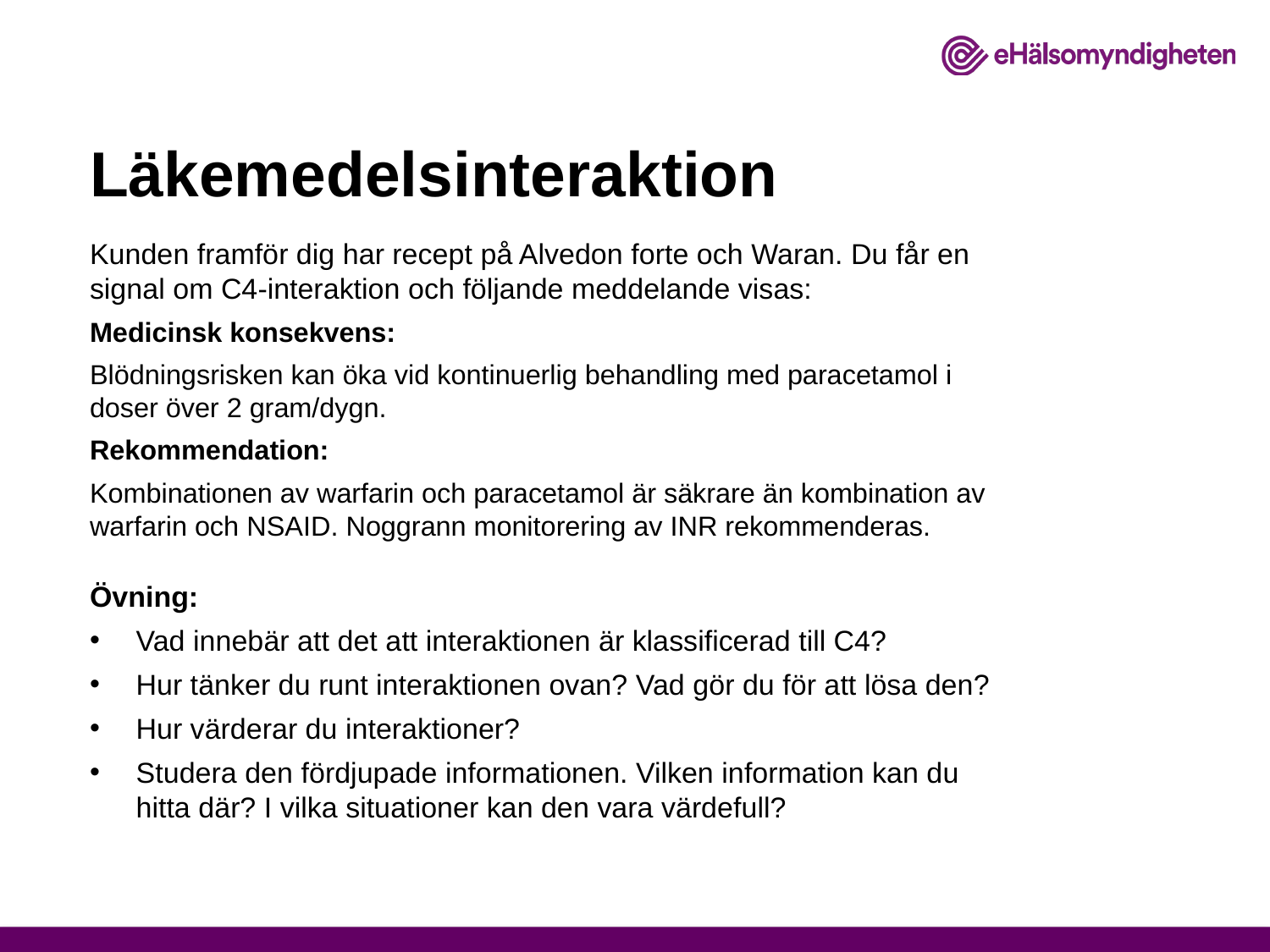

# Läkemedelsinteraktion
Kunden framför dig har recept på Alvedon forte och Waran. Du får en signal om C4-interaktion och följande meddelande visas:
Medicinsk konsekvens:
Blödningsrisken kan öka vid kontinuerlig behandling med paracetamol i doser över 2 gram/dygn.
Rekommendation:
Kombinationen av warfarin och paracetamol är säkrare än kombination av warfarin och NSAID. Noggrann monitorering av INR rekommenderas.
Övning:
Vad innebär att det att interaktionen är klassificerad till C4?
Hur tänker du runt interaktionen ovan? Vad gör du för att lösa den?
Hur värderar du interaktioner?
Studera den fördjupade informationen. Vilken information kan du hitta där? I vilka situationer kan den vara värdefull?